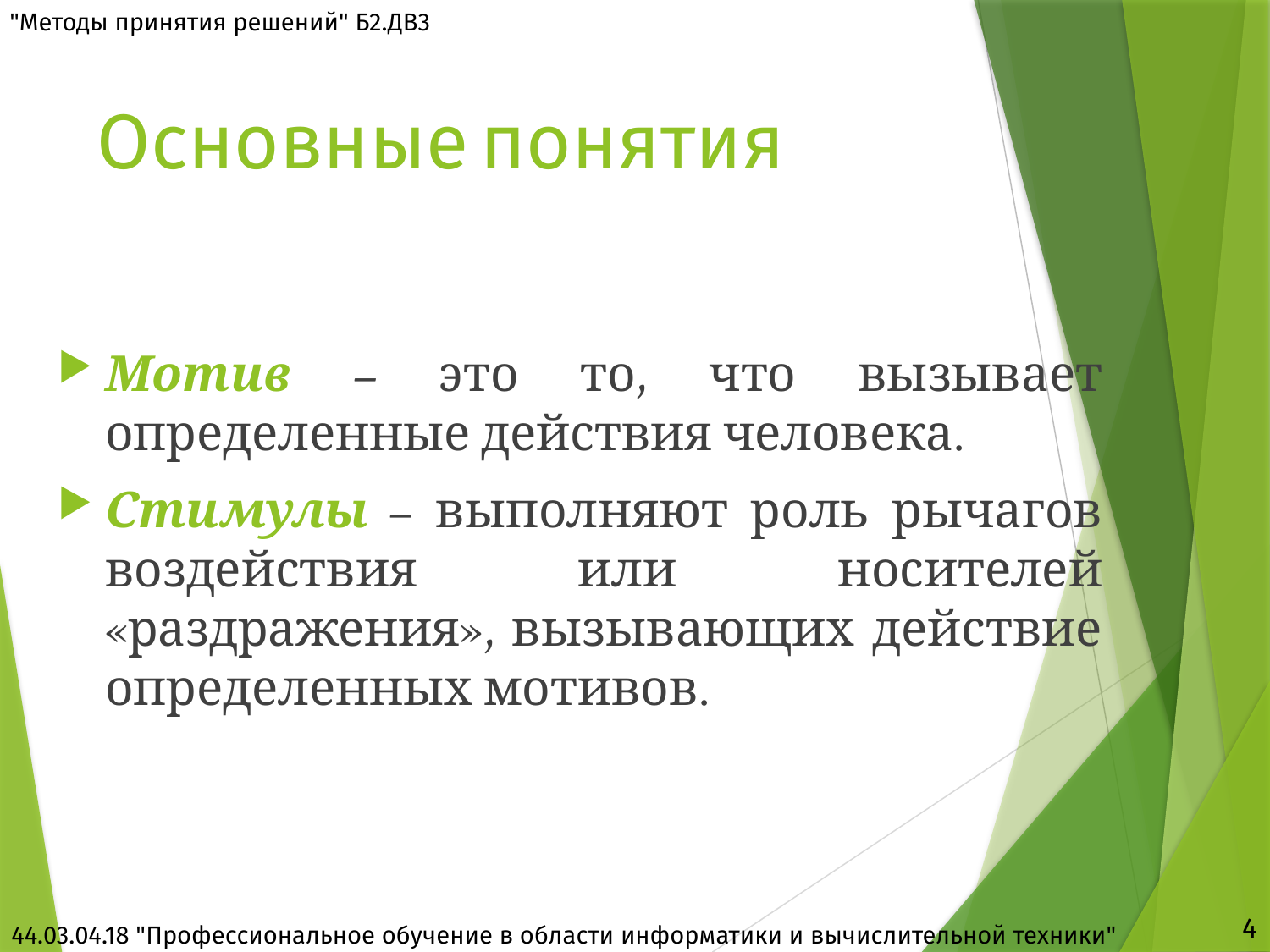

"Методы принятия решений" Б2.ДВ3
# Основные понятия
Мотив – это то, что вызывает определенные действия человека.
Стимулы – выполняют роль рычагов воздействия или носителей «раздражения», вызывающих действие определенных мотивов.

4
44.03.04.18 "Профессиональное обучение в области информатики и вычислительной техники"